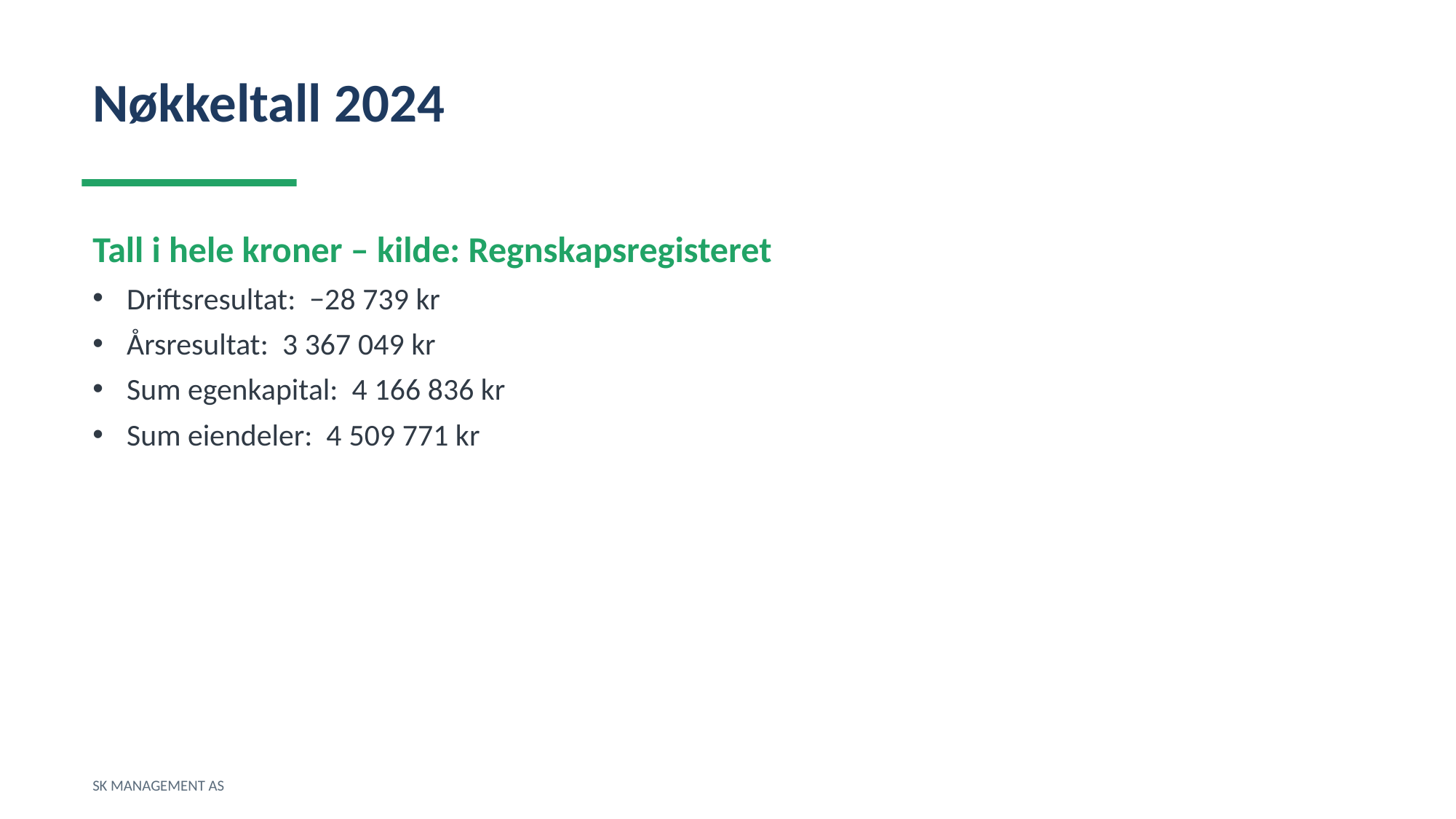

Nøkkeltall 2024

Tall i hele kroner – kilde: Regnskapsregisteret
Driftsresultat:  −28 739 kr
Årsresultat:  3 367 049 kr
Sum egenkapital:  4 166 836 kr
Sum eiendeler:  4 509 771 kr
SK MANAGEMENT AS